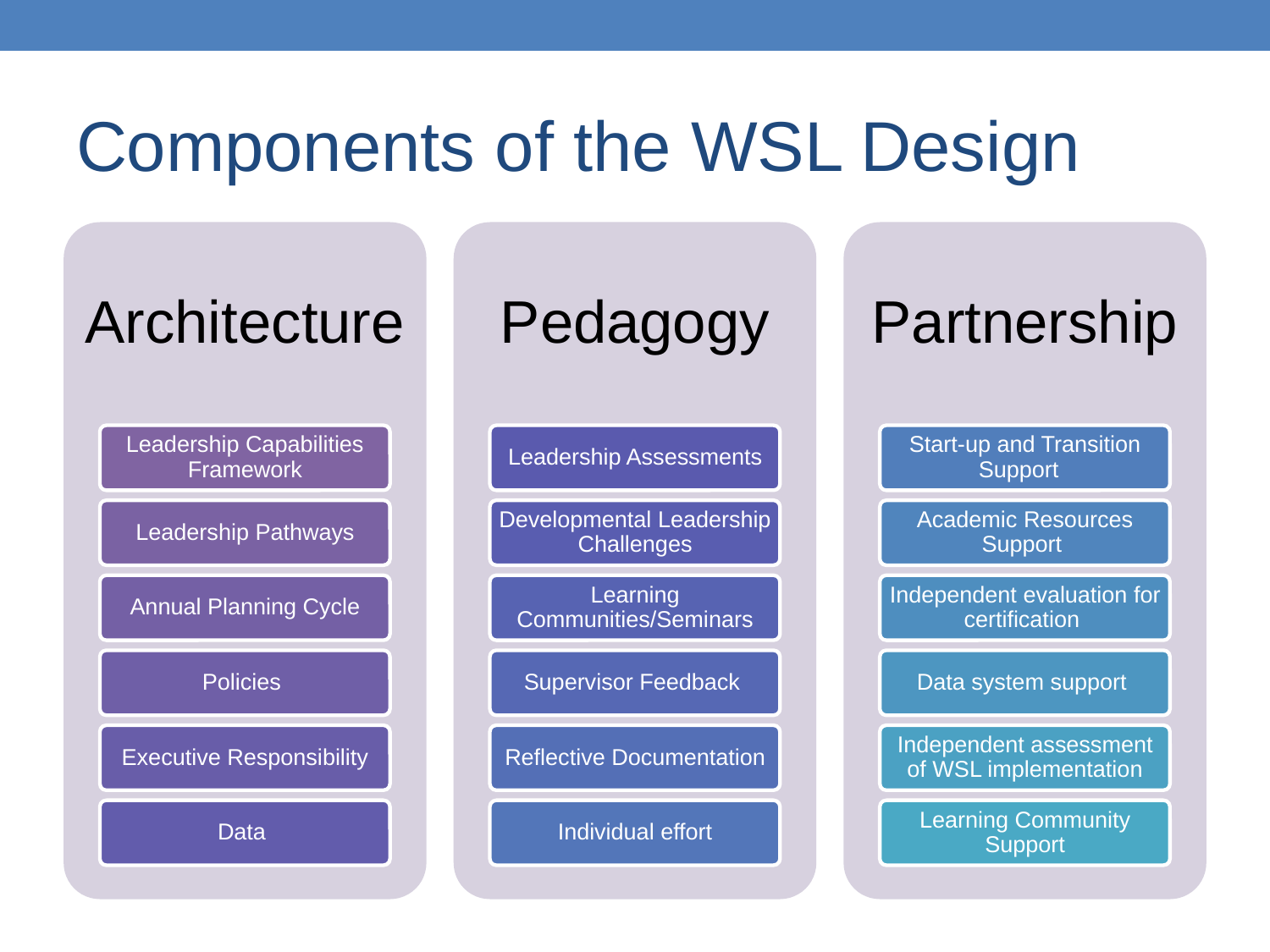

# Components of the WSL Design

Architecture

Pedagogy

Partnership

Leadership Capabilities Framework
Leadership Assessments
Start-up and Transition Support

Leadership Pathways
Developmental Leadership Challenges
Academic Resources Support

Annual Planning Cycle
Learning Communities/Seminars
Independent evaluation for certification

Policies
Supervisor Feedback
Data system support

Executive Responsibility
Reflective Documentation
Independent assessment of WSL implementation

Data
Individual effort
Learning Community Support